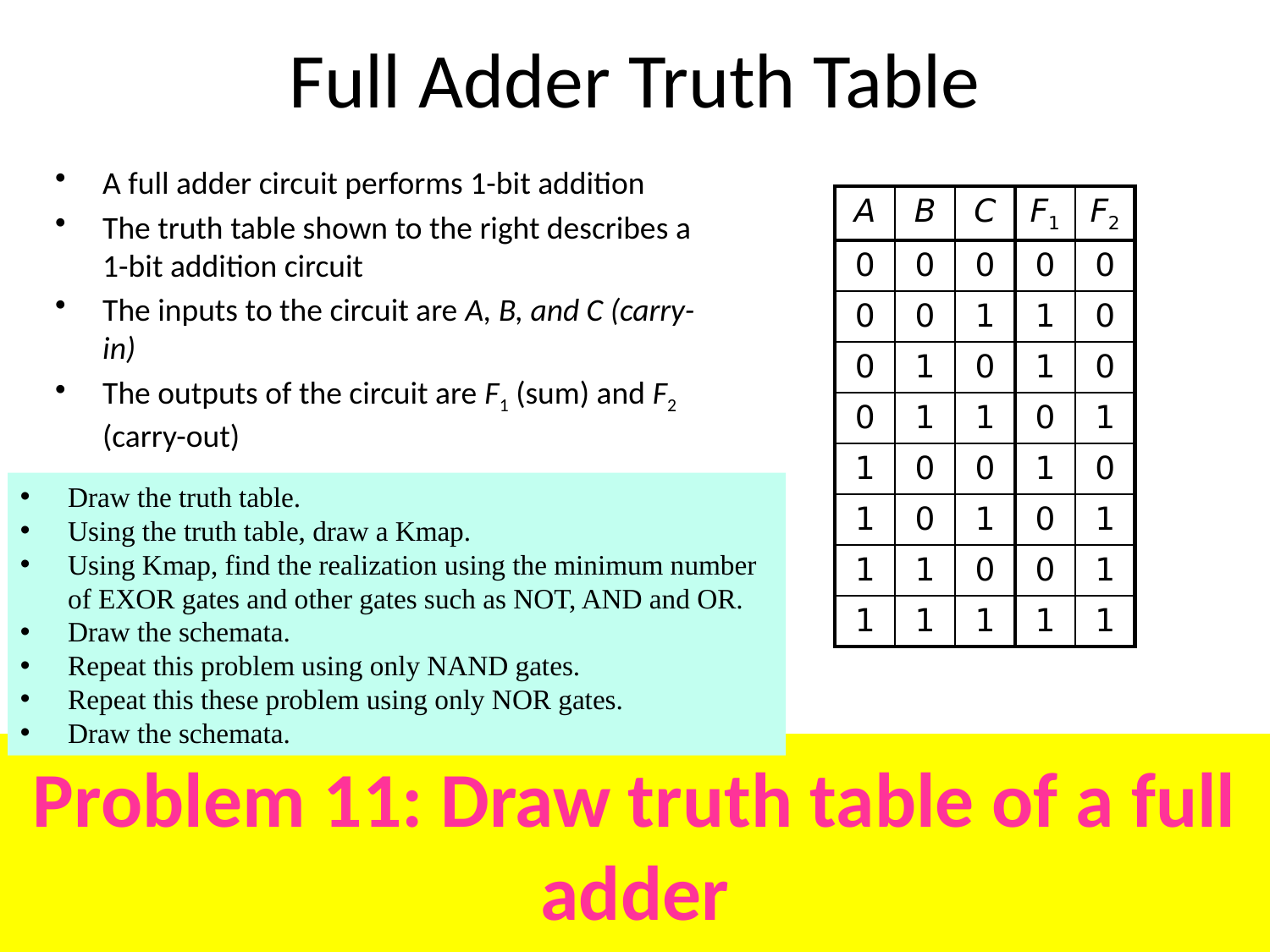

# Full Adder Truth Table
A full adder circuit performs 1-bit addition
The truth table shown to the right describes a 1-bit addition circuit
The inputs to the circuit are A, B, and C (carry-in)
The outputs of the circuit are F1 (sum) and F2 (carry-out)
| A | B | C | F1 | F2 |
| --- | --- | --- | --- | --- |
| 0 | 0 | 0 | 0 | 0 |
| 0 | 0 | 1 | 1 | 0 |
| 0 | 1 | 0 | 1 | 0 |
| 0 | 1 | 1 | 0 | 1 |
| 1 | 0 | 0 | 1 | 0 |
| 1 | 0 | 1 | 0 | 1 |
| 1 | 1 | 0 | 0 | 1 |
| 1 | 1 | 1 | 1 | 1 |
Draw the truth table.
Using the truth table, draw a Kmap.
Using Kmap, find the realization using the minimum number of EXOR gates and other gates such as NOT, AND and OR.
Draw the schemata.
Repeat this problem using only NAND gates.
Repeat this these problem using only NOR gates.
Draw the schemata.
Problem 11: Draw truth table of a full adder
May-30-17
Lecture Notes - SE 141: Digital Circuits and Systems
133